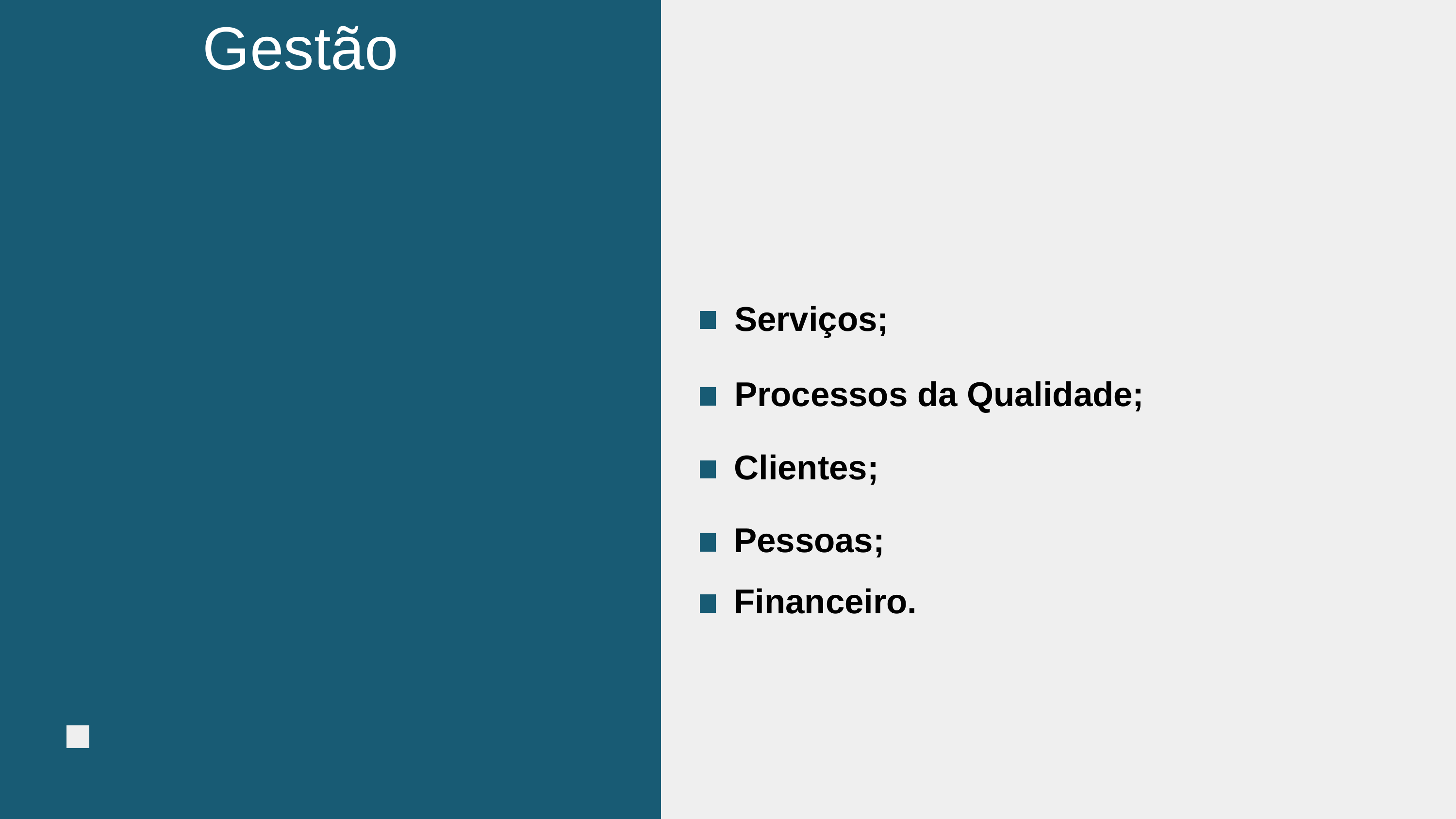

Gestão

Serviços;

Processos da Qualidade;

Clientes;

Pessoas;

Financeiro.